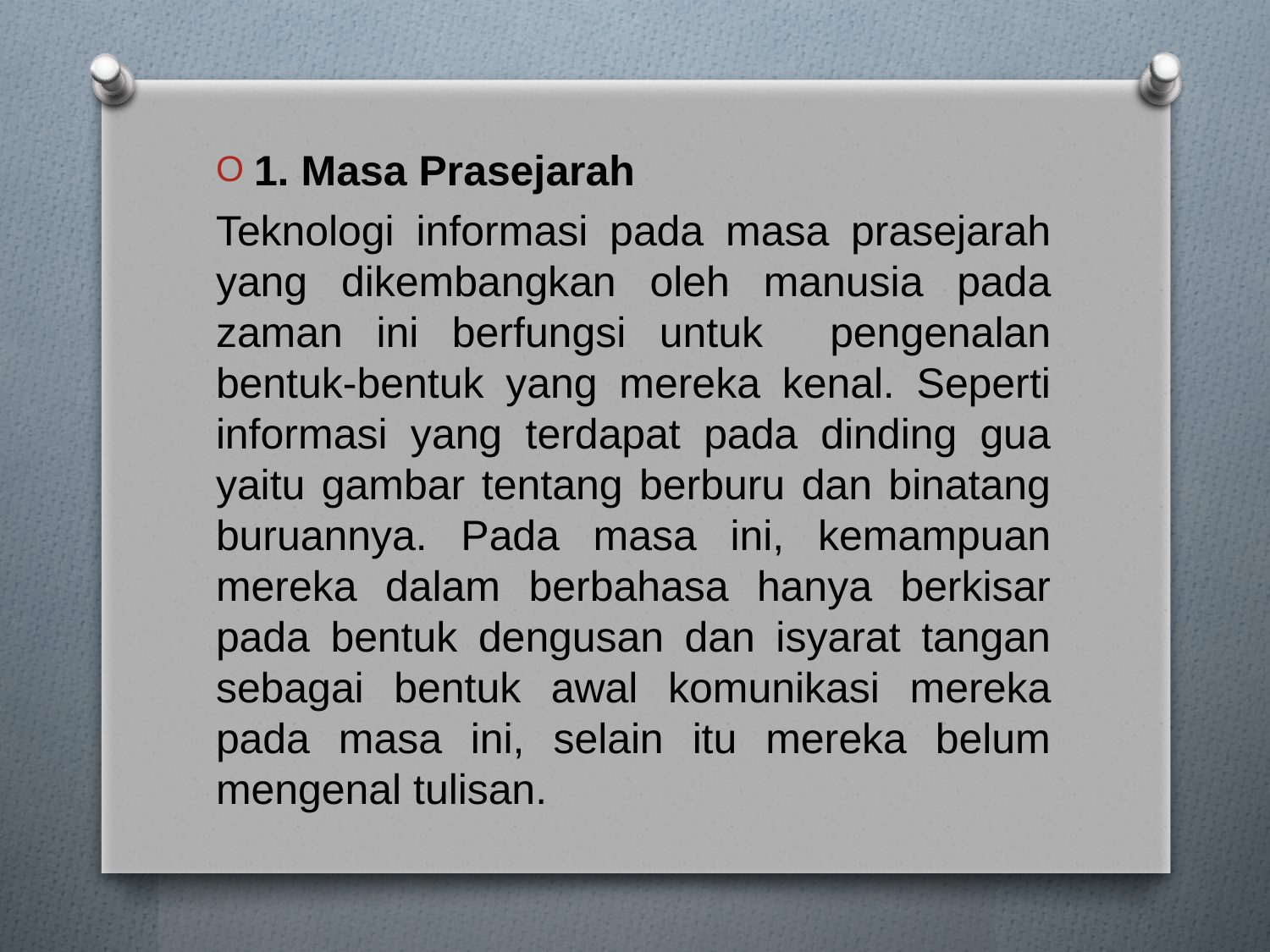

1. Masa Prasejarah
Teknologi informasi pada masa prasejarah yang dikembangkan oleh manusia pada zaman ini berfungsi untuk  pengenalan bentuk-bentuk yang mereka kenal. Seperti informasi yang terdapat pada dinding gua yaitu gambar tentang berburu dan binatang buruannya. Pada masa ini, kemampuan mereka dalam berbahasa hanya berkisar pada bentuk dengusan dan isyarat tangan sebagai bentuk awal komunikasi mereka pada masa ini, selain itu mereka belum mengenal tulisan.